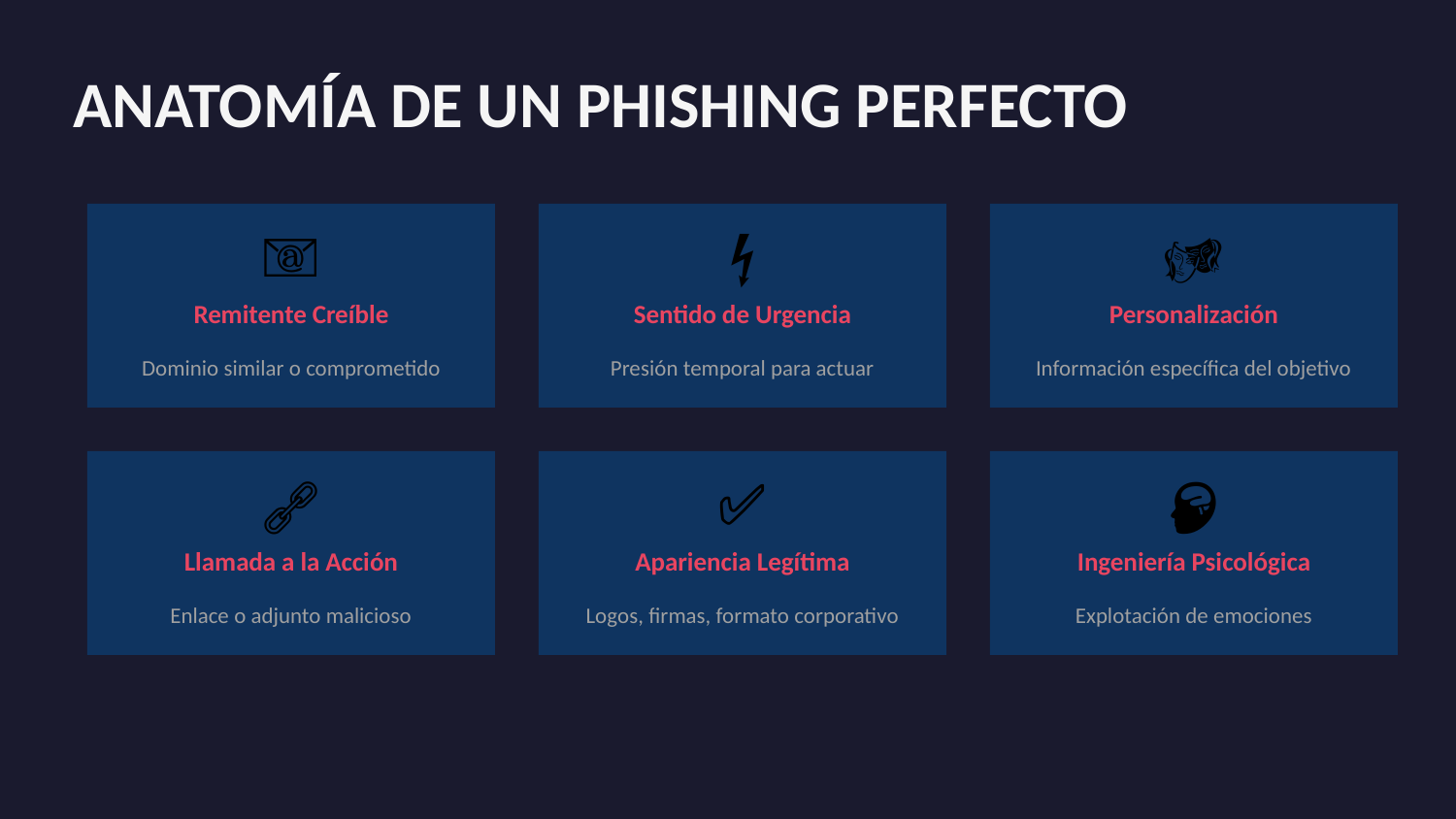

ANATOMÍA DE UN PHISHING PERFECTO

📧
⚡
🎭
Remitente Creíble
Sentido de Urgencia
Personalización
Dominio similar o comprometido
Presión temporal para actuar
Información específica del objetivo

🔗
✅
🧠
Llamada a la Acción
Apariencia Legítima
Ingeniería Psicológica
Enlace o adjunto malicioso
Logos, firmas, formato corporativo
Explotación de emociones